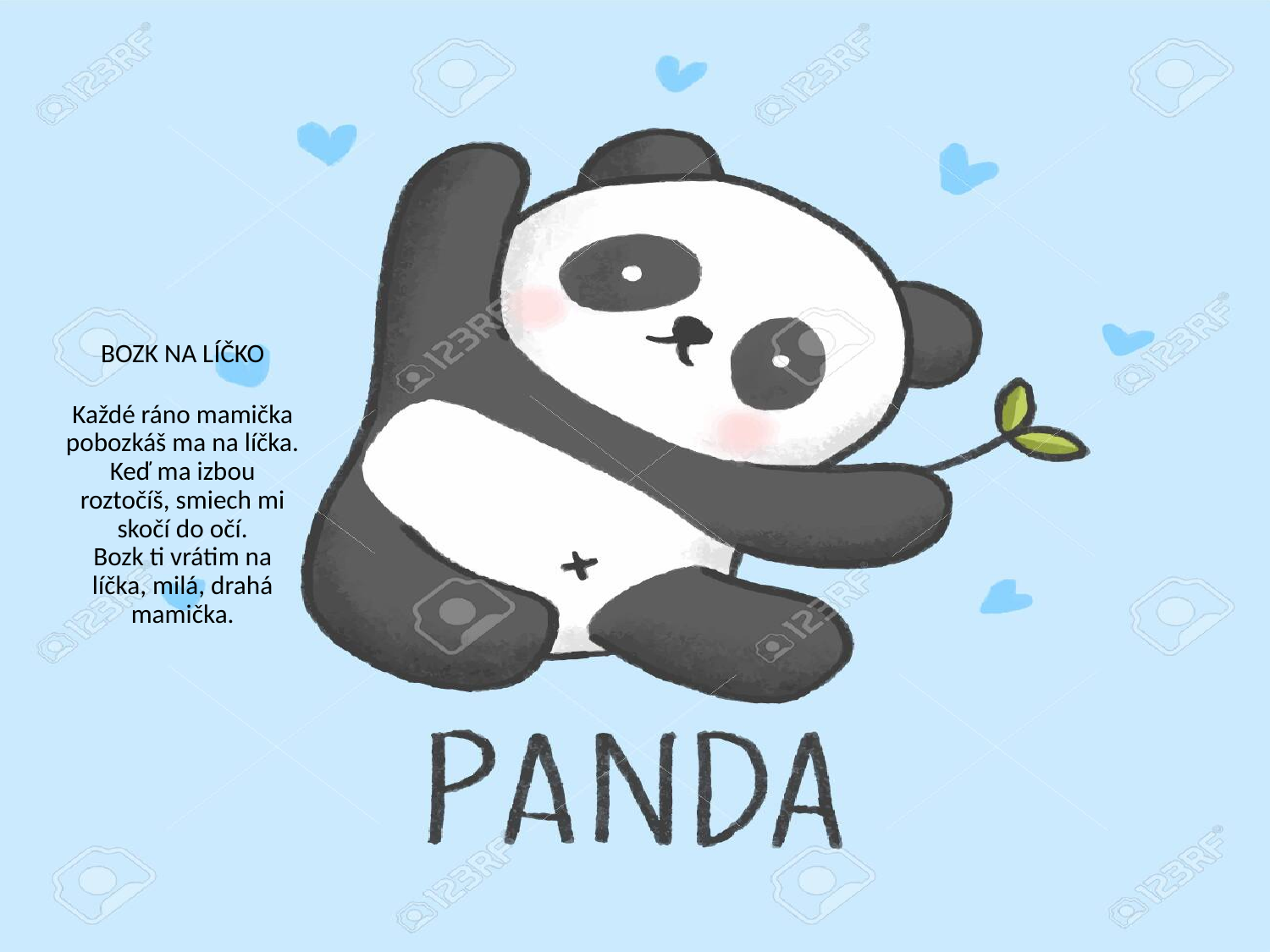

# BOZK NA LÍČKO
Každé ráno mamička pobozkáš ma na líčka.
Keď ma izbou roztočíš, smiech mi skočí do očí.
Bozk ti vrátim na líčka, milá, drahá mamička.